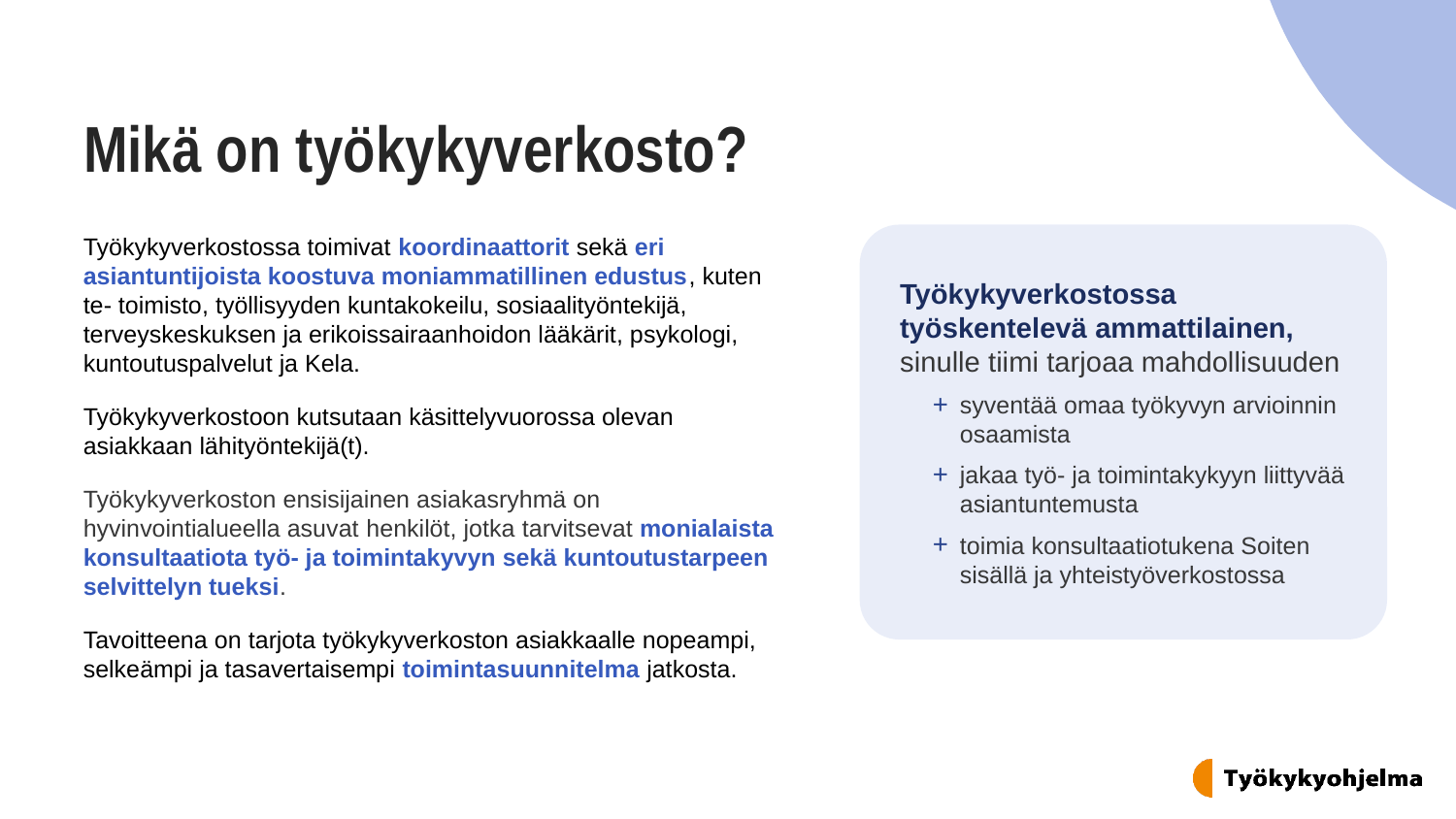

# Mikä on työkykyverkosto?
Työkykyverkostossa työskentelevä ammattilainen, sinulle tiimi tarjoaa mahdollisuuden
syventää omaa työkyvyn arvioinnin osaamista
jakaa työ- ja toimintakykyyn liittyvää asiantuntemusta
toimia konsultaatiotukena Soiten sisällä ja yhteistyöverkostossa
Työkykyverkostossa toimivat koordinaattorit sekä eri asiantuntijoista koostuva moniammatillinen edustus, kuten
te- toimisto, työllisyyden kuntakokeilu, sosiaalityöntekijä, terveyskeskuksen ja erikoissairaanhoidon lääkärit, psykologi, kuntoutuspalvelut ja Kela.
Työkykyverkostoon kutsutaan käsittelyvuorossa olevan asiakkaan lähityöntekijä(t).
Työkykyverkoston ensisijainen asiakasryhmä on hyvinvointialueella asuvat henkilöt, jotka tarvitsevat monialaista konsultaatiota työ- ja toimintakyvyn sekä kuntoutustarpeen selvittelyn tueksi.
Tavoitteena on tarjota työkykyverkoston asiakkaalle nopeampi, selkeämpi ja tasavertaisempi toimintasuunnitelma jatkosta.